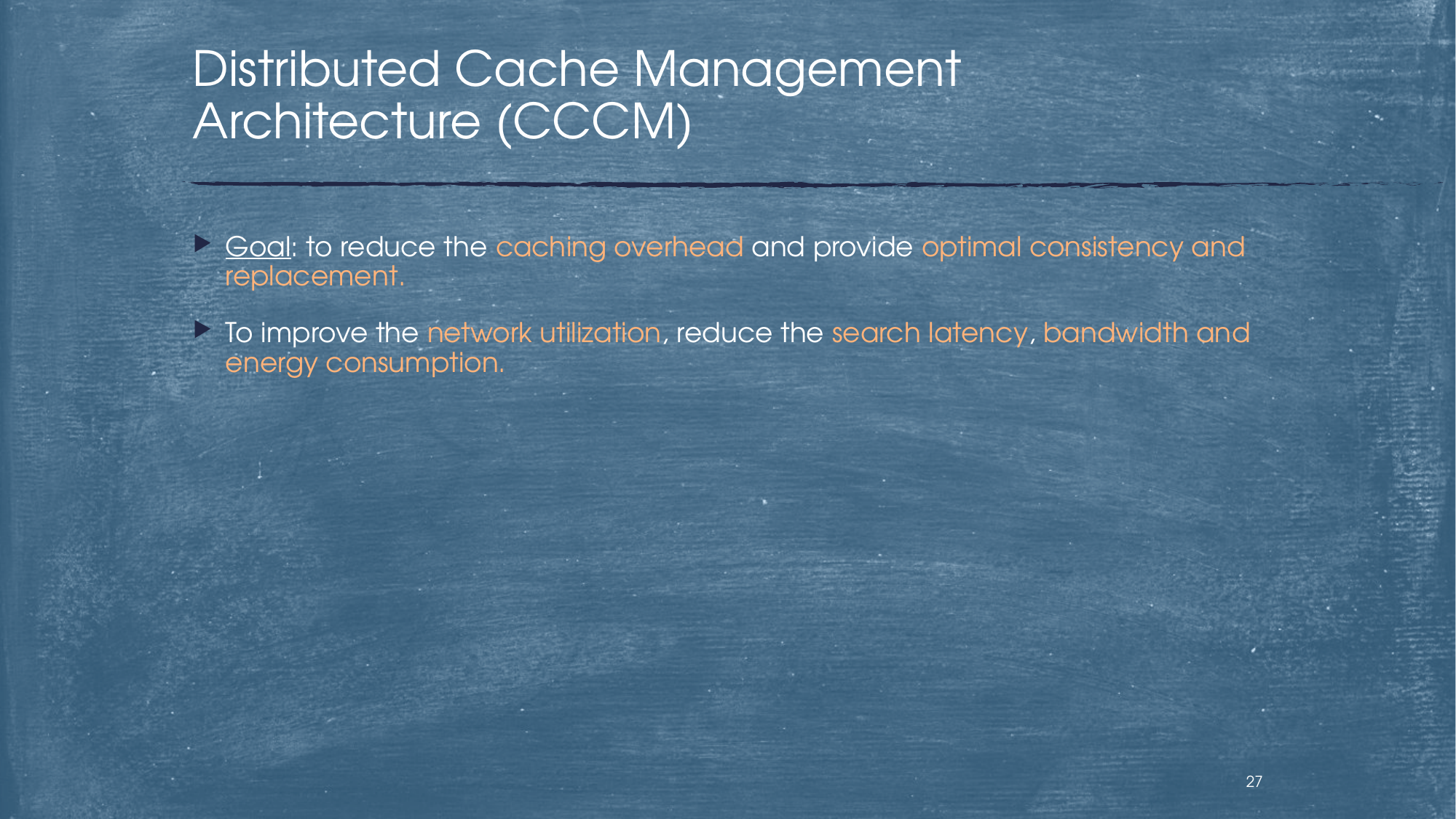

# Distributed Cache Management Architecture (CCCM)
Goal: to reduce the caching overhead and provide optimal consistency and replacement.
To improve the network utilization, reduce the search latency, bandwidth and energy consumption.

27